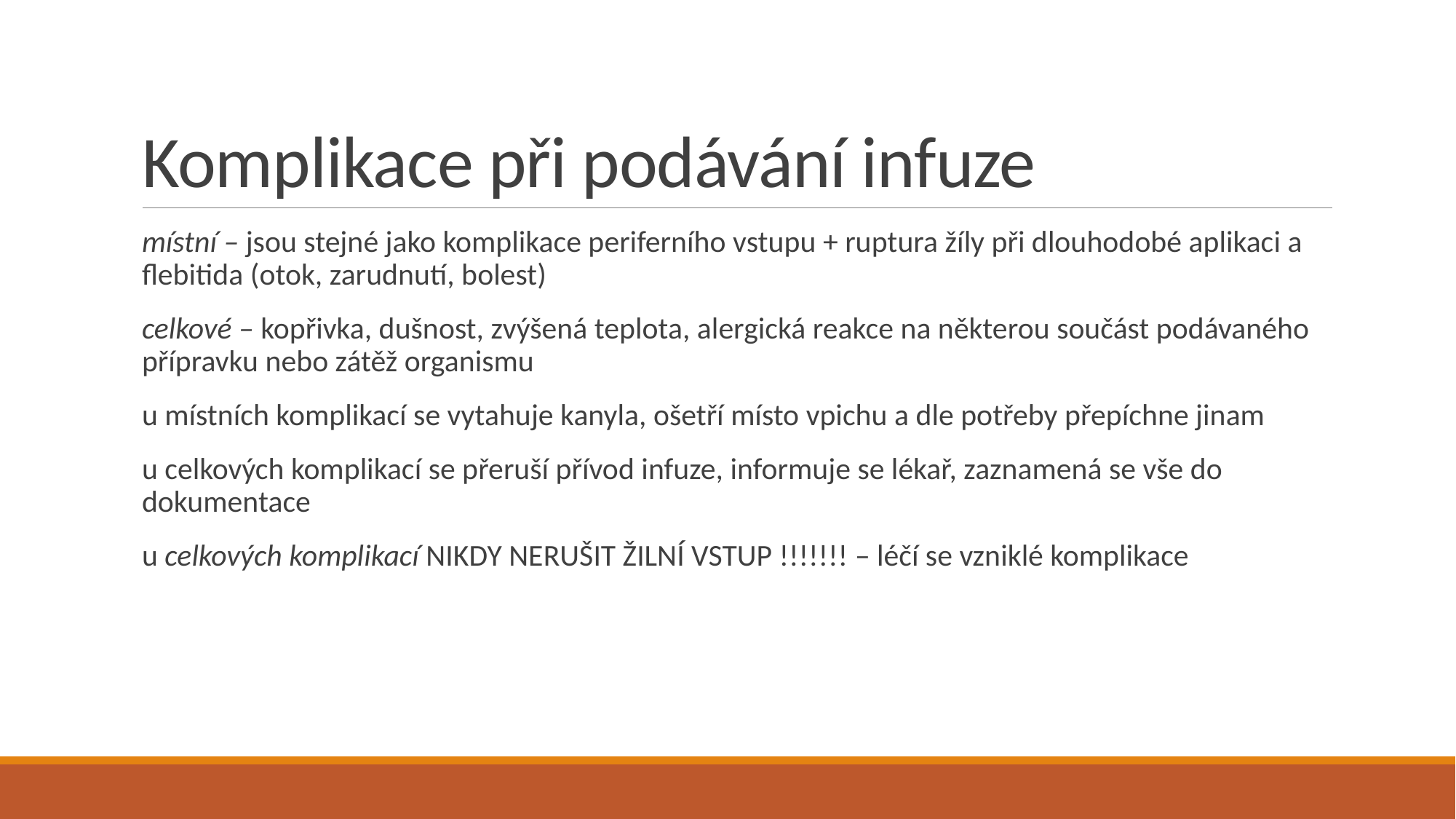

# Komplikace při podávání infuze
místní – jsou stejné jako komplikace periferního vstupu + ruptura žíly při dlouhodobé aplikaci a flebitida (otok, zarudnutí, bolest)
celkové – kopřivka, dušnost, zvýšená teplota, alergická reakce na některou součást podávaného přípravku nebo zátěž organismu
u místních komplikací se vytahuje kanyla, ošetří místo vpichu a dle potřeby přepíchne jinam
u celkových komplikací se přeruší přívod infuze, informuje se lékař, zaznamená se vše do dokumentace
u celkových komplikací NIKDY NERUŠIT ŽILNÍ VSTUP !!!!!!! – léčí se vzniklé komplikace